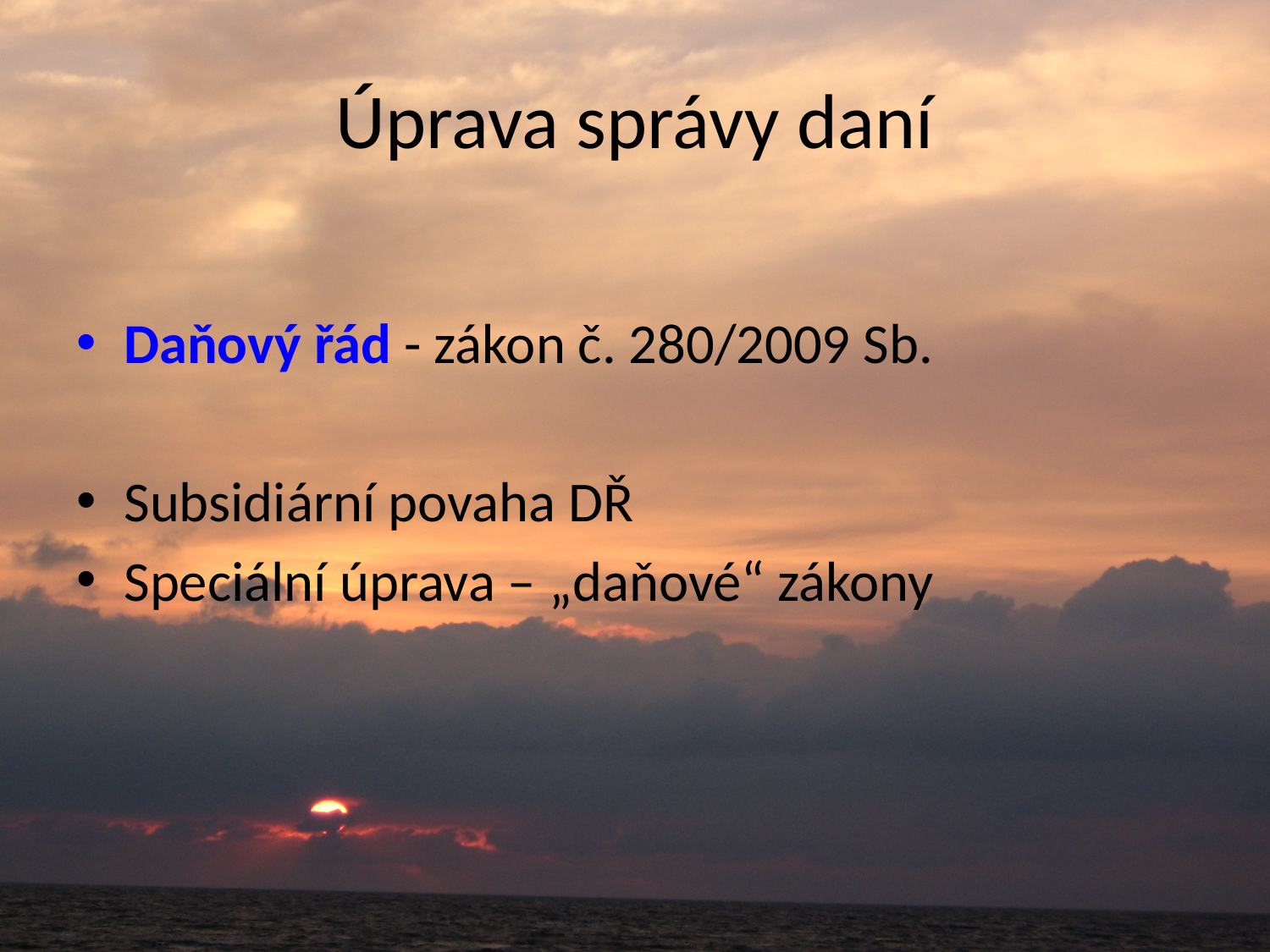

# Úprava správy daní

Daňový řád - zákon č. 280/2009 Sb.

Subsidiární povaha DŘ
Speciální úprava – „daňové“ zákony